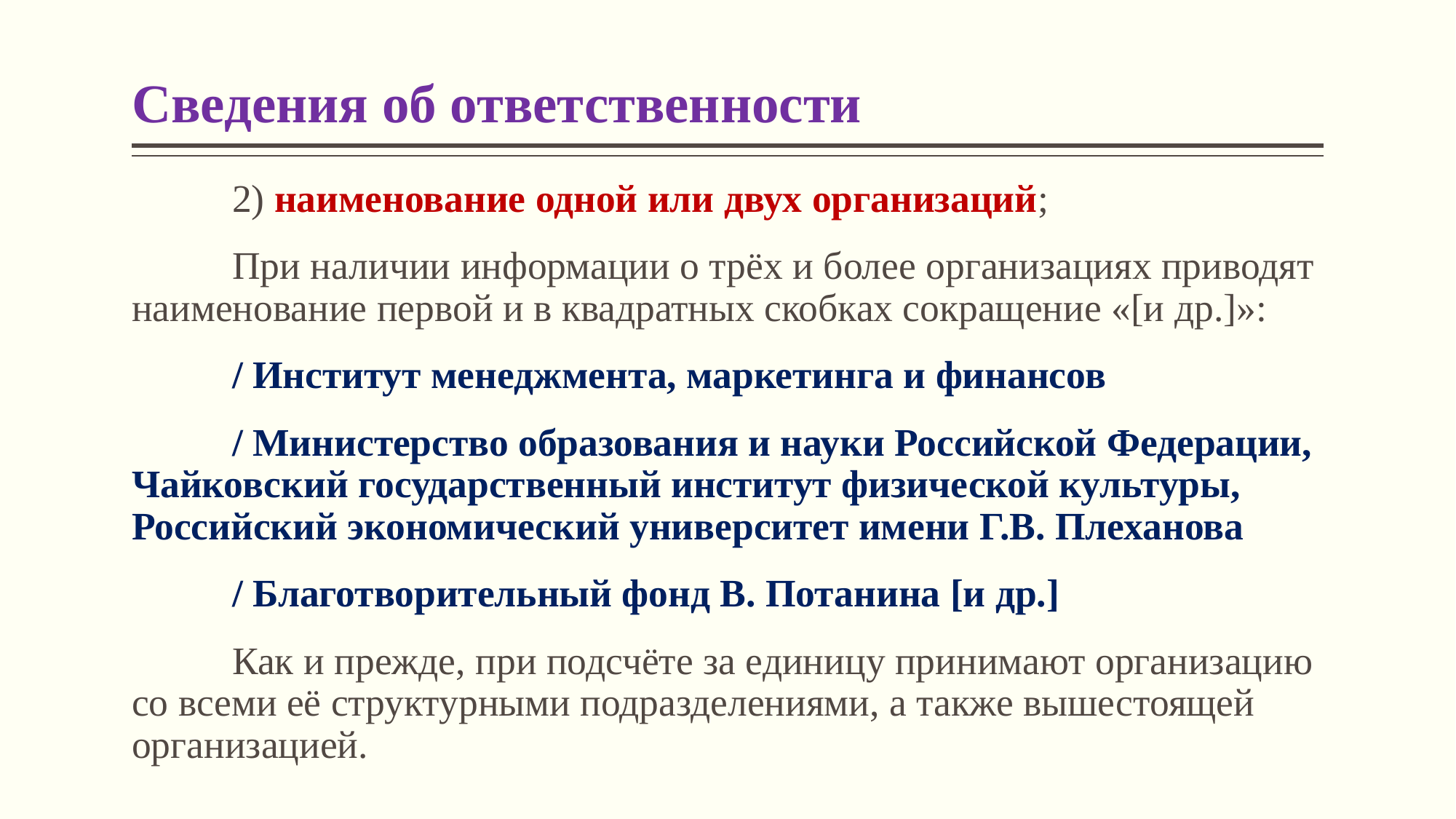

# Сведения об ответственности
	2) наименование одной или двух организаций;
	При наличии информации о трёх и более организациях приводят наименование первой и в квадратных скобках сокращение «[и др.]»:
	/ Институт менеджмента, маркетинга и финансов
	/ Министерство образования и науки Российской Федерации, Чайковский государственный институт физической культуры, Российский экономический университет имени Г.В. Плеханова
	/ Благотворительный фонд В. Потанина [и др.]
	Как и прежде, при подсчёте за единицу принимают организацию со всеми её структурными подразделениями, а также вышестоящей организацией.